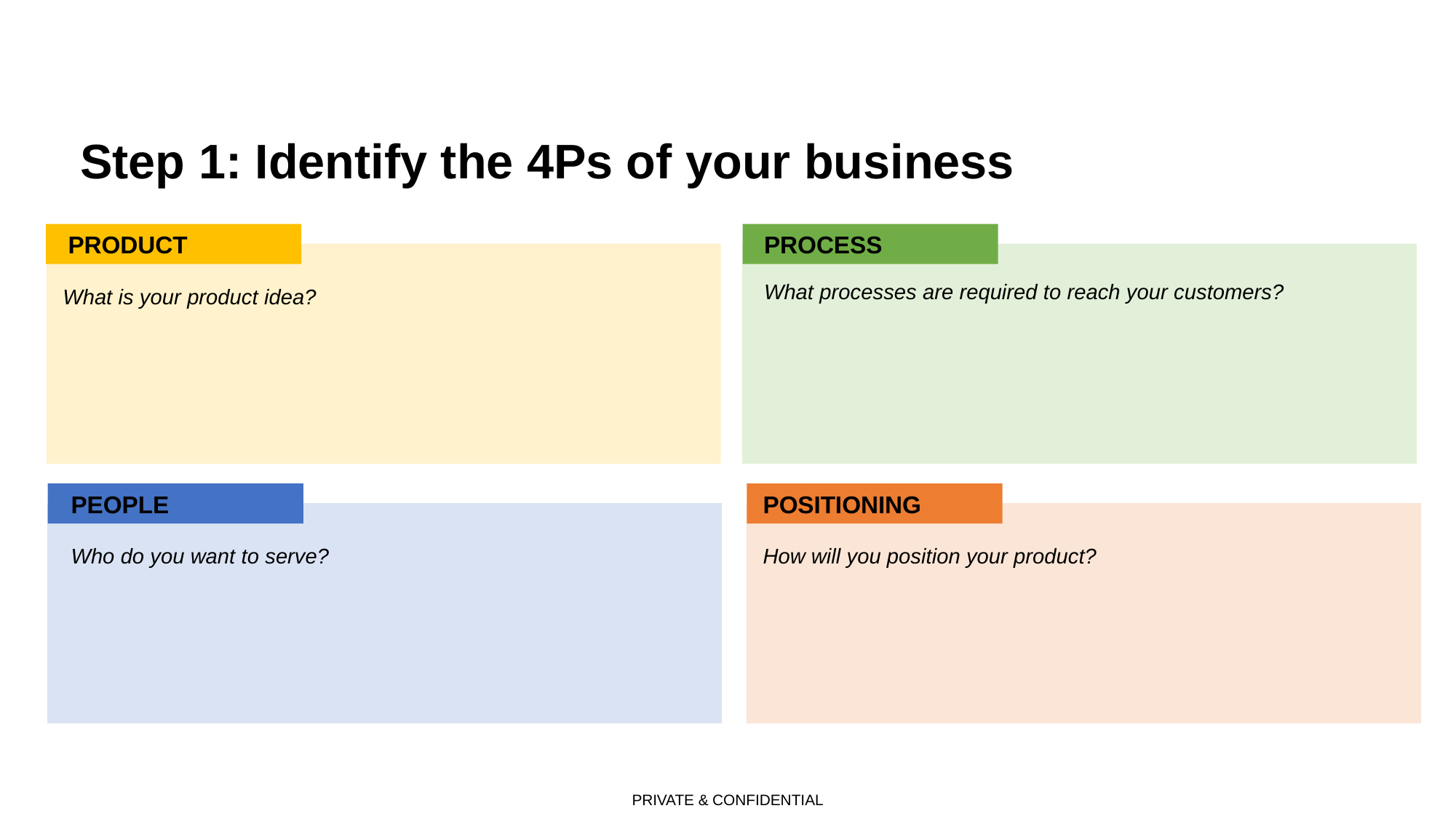

# Step 1: Identify the 4Ps of your business

PRODUCT
PROCESS

What processes are required to reach your customers?
What is your product idea?

PEOPLE
POSITIONING

How will you position your product?
Who do you want to serve?